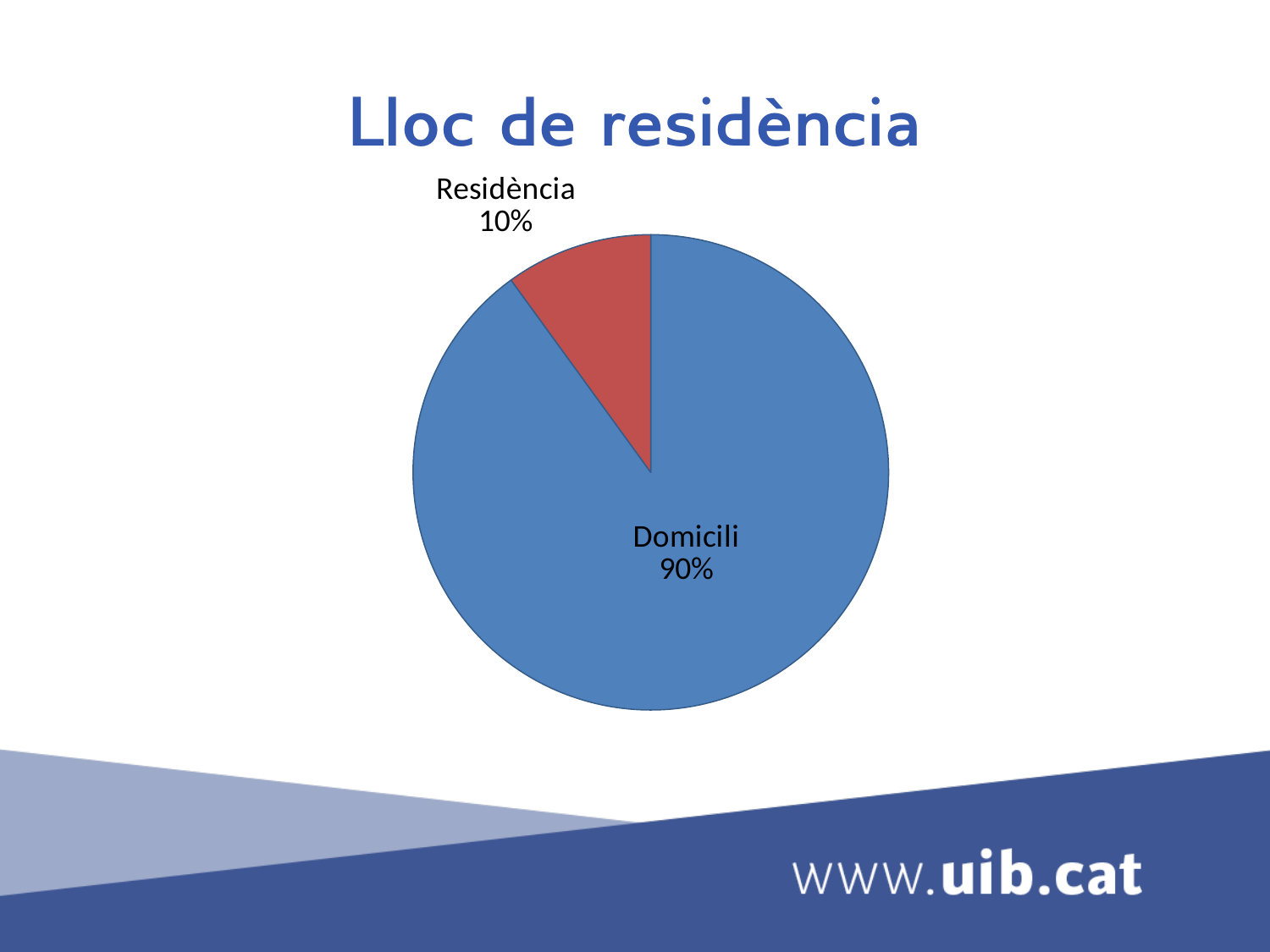

# Lloc de residència

### Chart

| Category | Columna1 |
|---|---|
| Domicili | 360.0 |
| Residència | 40.0 |